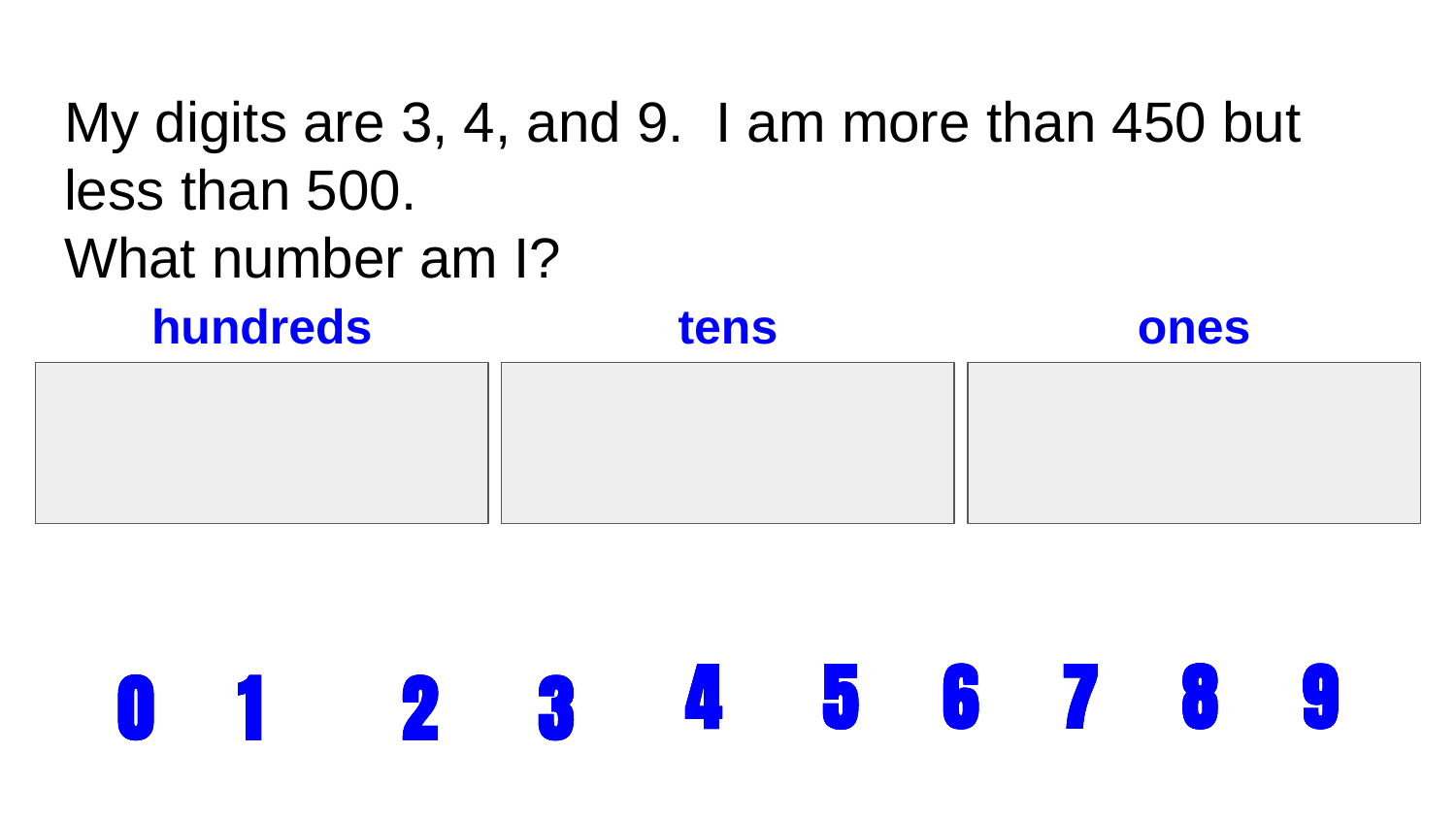

# My digits are 3, 4, and 9.  I am more than 450 but less than 500.
What number am I?

hundreds
tens
ones

4
4
4
5
5
5
6
6
6
7
7
7
8
8
8
9
9
9
0
0
0
1
1
1
2
2
2
3
3
3